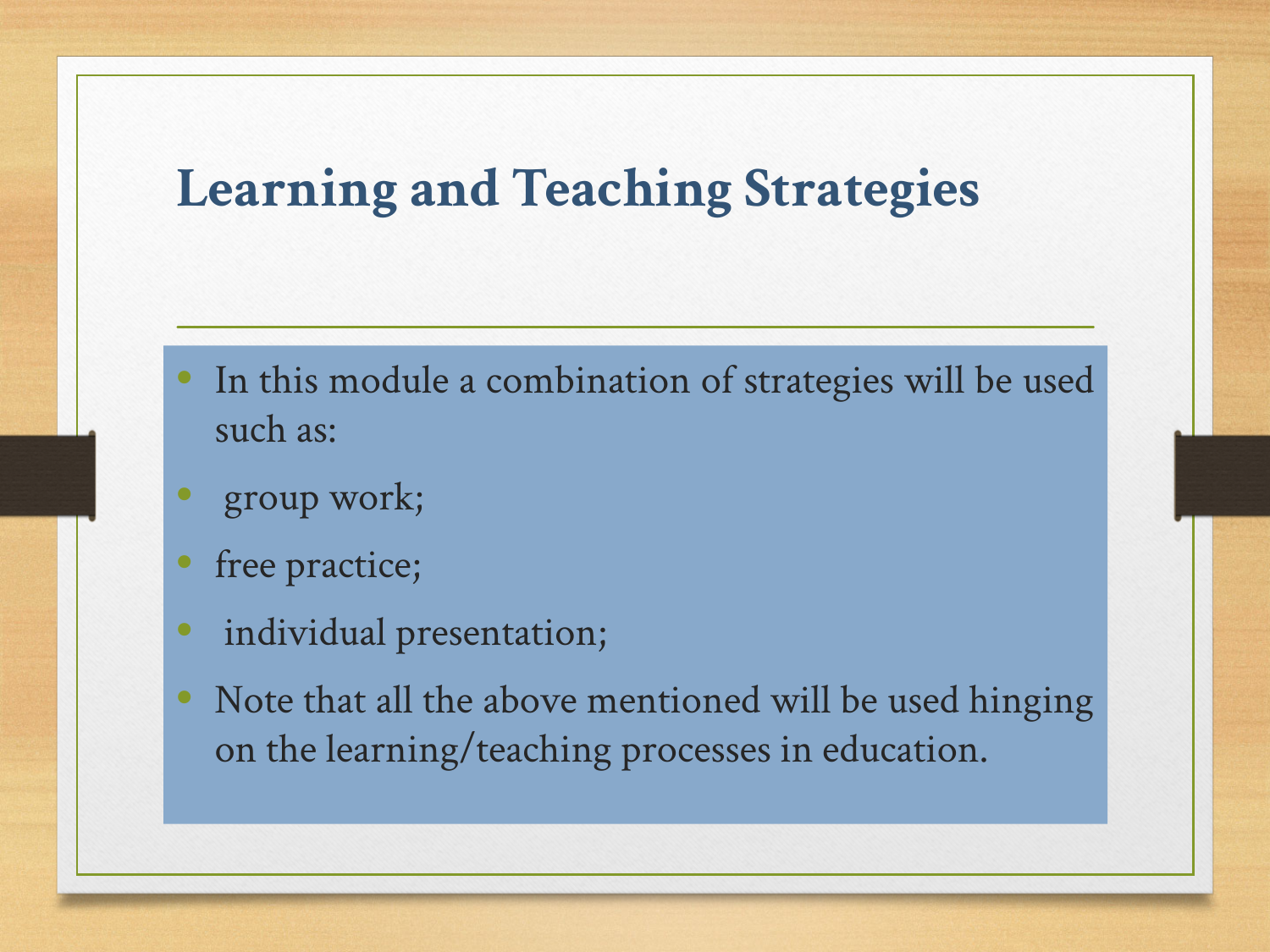

# Learning and Teaching Strategies
In this module a combination of strategies will be used such as:
 group work;
free practice;
 individual presentation;
Note that all the above mentioned will be used hinging on the learning/teaching processes in education.